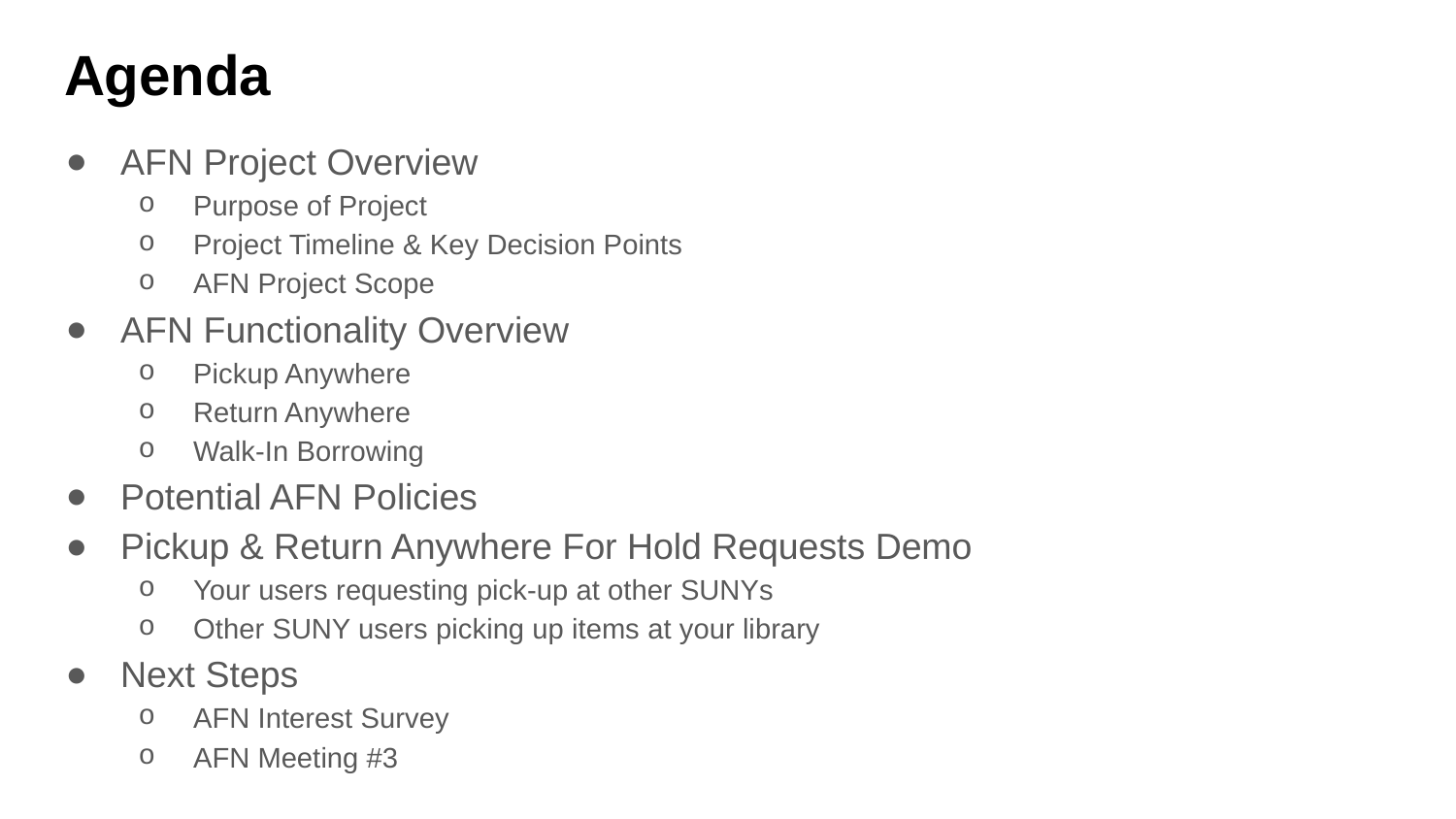

# Agenda
AFN Project Overview
Purpose of Project
Project Timeline & Key Decision Points
AFN Project Scope
AFN Functionality Overview
Pickup Anywhere
Return Anywhere
Walk-In Borrowing
Potential AFN Policies
Pickup & Return Anywhere For Hold Requests Demo
Your users requesting pick-up at other SUNYs
Other SUNY users picking up items at your library
Next Steps
AFN Interest Survey
AFN Meeting #3